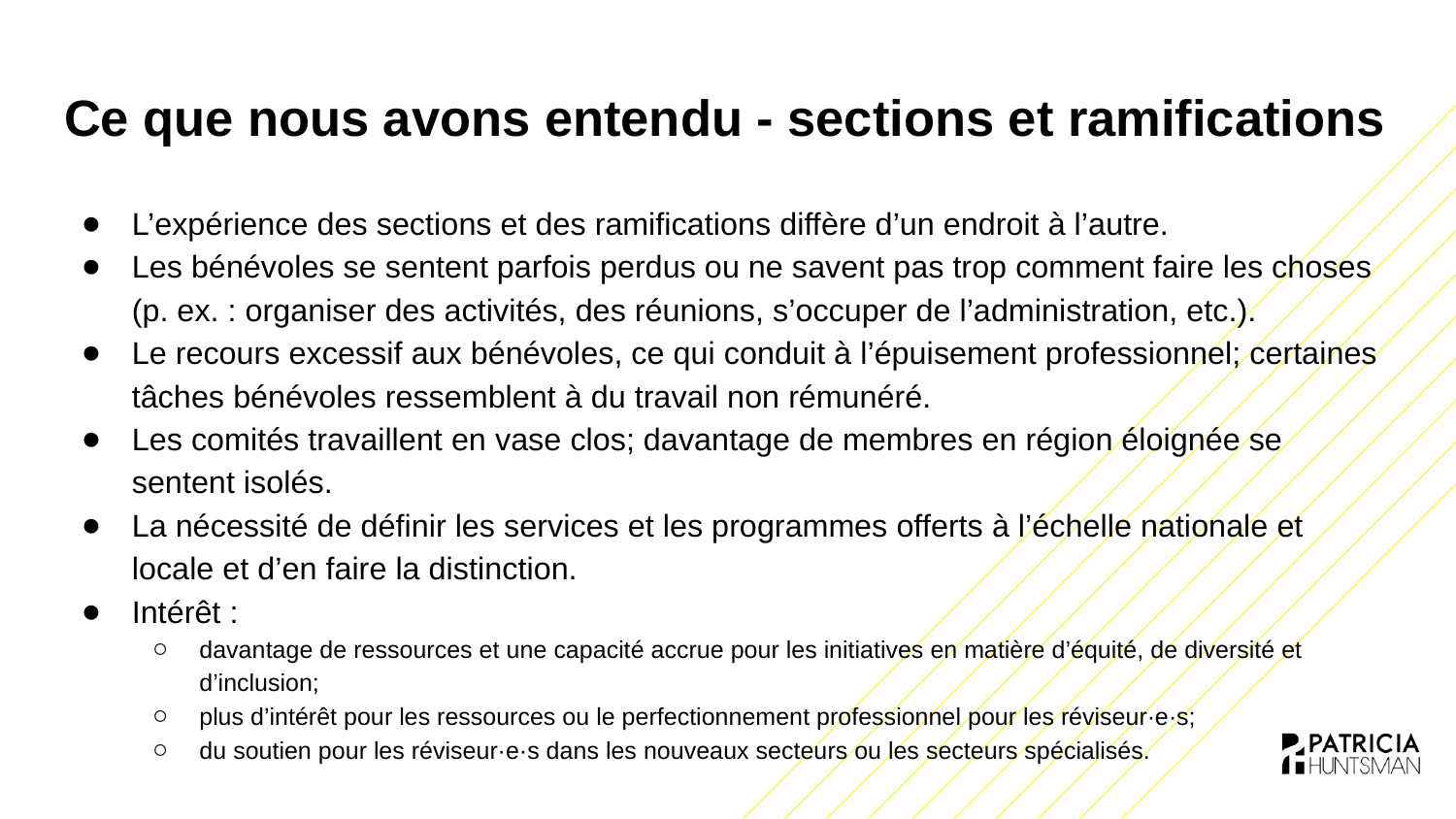

# Ce que nous avons entendu - sections et ramifications
L’expérience des sections et des ramifications diffère d’un endroit à l’autre.
Les bénévoles se sentent parfois perdus ou ne savent pas trop comment faire les choses (p. ex. : organiser des activités, des réunions, s’occuper de l’administration, etc.).
Le recours excessif aux bénévoles, ce qui conduit à l’épuisement professionnel; certaines tâches bénévoles ressemblent à du travail non rémunéré.
Les comités travaillent en vase clos; davantage de membres en région éloignée se sentent isolés.
La nécessité de définir les services et les programmes offerts à l’échelle nationale et locale et d’en faire la distinction.
Intérêt :
davantage de ressources et une capacité accrue pour les initiatives en matière d’équité, de diversité et d’inclusion;
plus d’intérêt pour les ressources ou le perfectionnement professionnel pour les réviseur·e·s;
du soutien pour les réviseur·e·s dans les nouveaux secteurs ou les secteurs spécialisés.